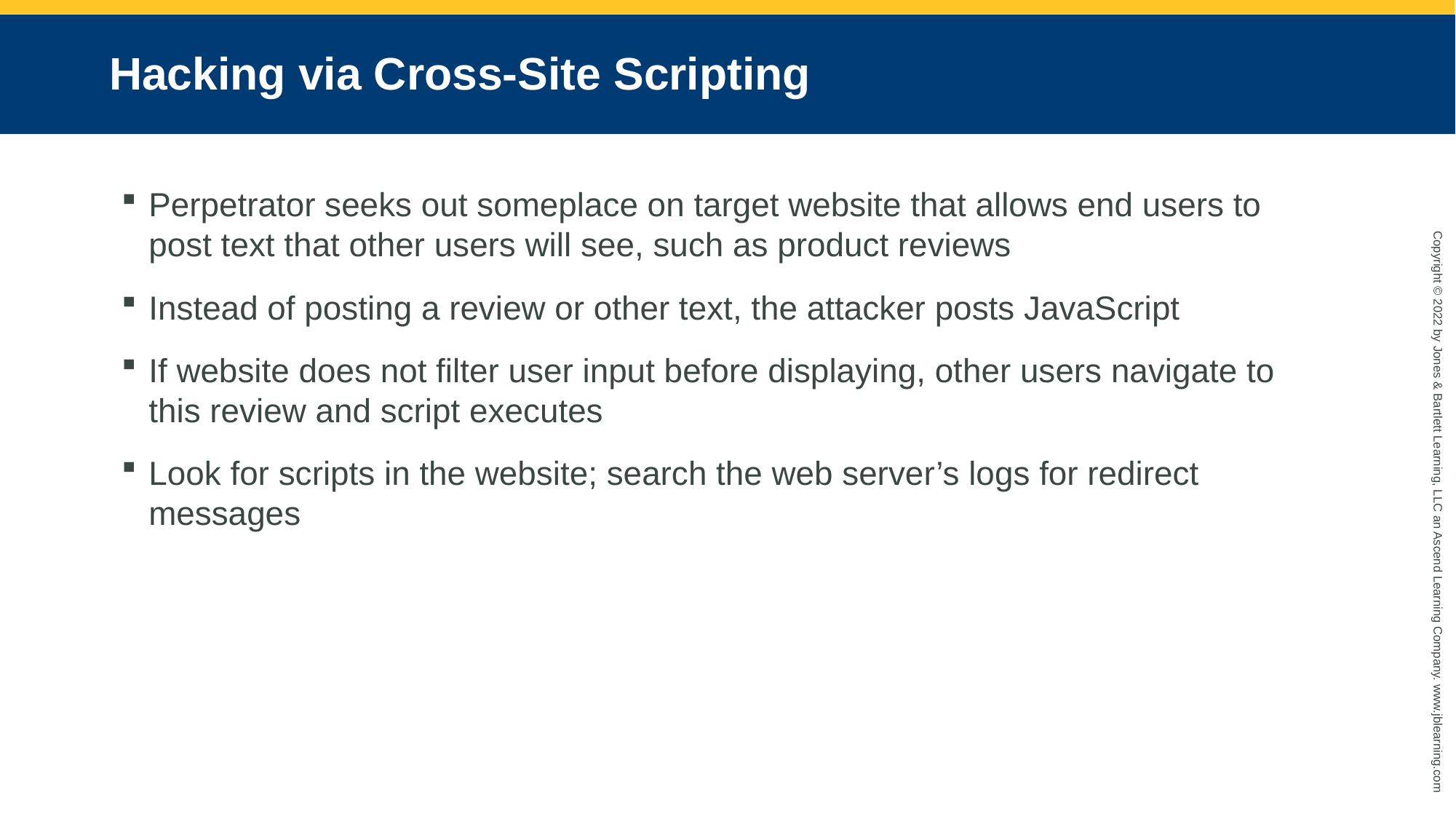

# Hacking via Cross-Site Scripting
Perpetrator seeks out someplace on target website that allows end users to post text that other users will see, such as product reviews
Instead of posting a review or other text, the attacker posts JavaScript
If website does not filter user input before displaying, other users navigate to this review and script executes
Look for scripts in the website; search the web server’s logs for redirect messages